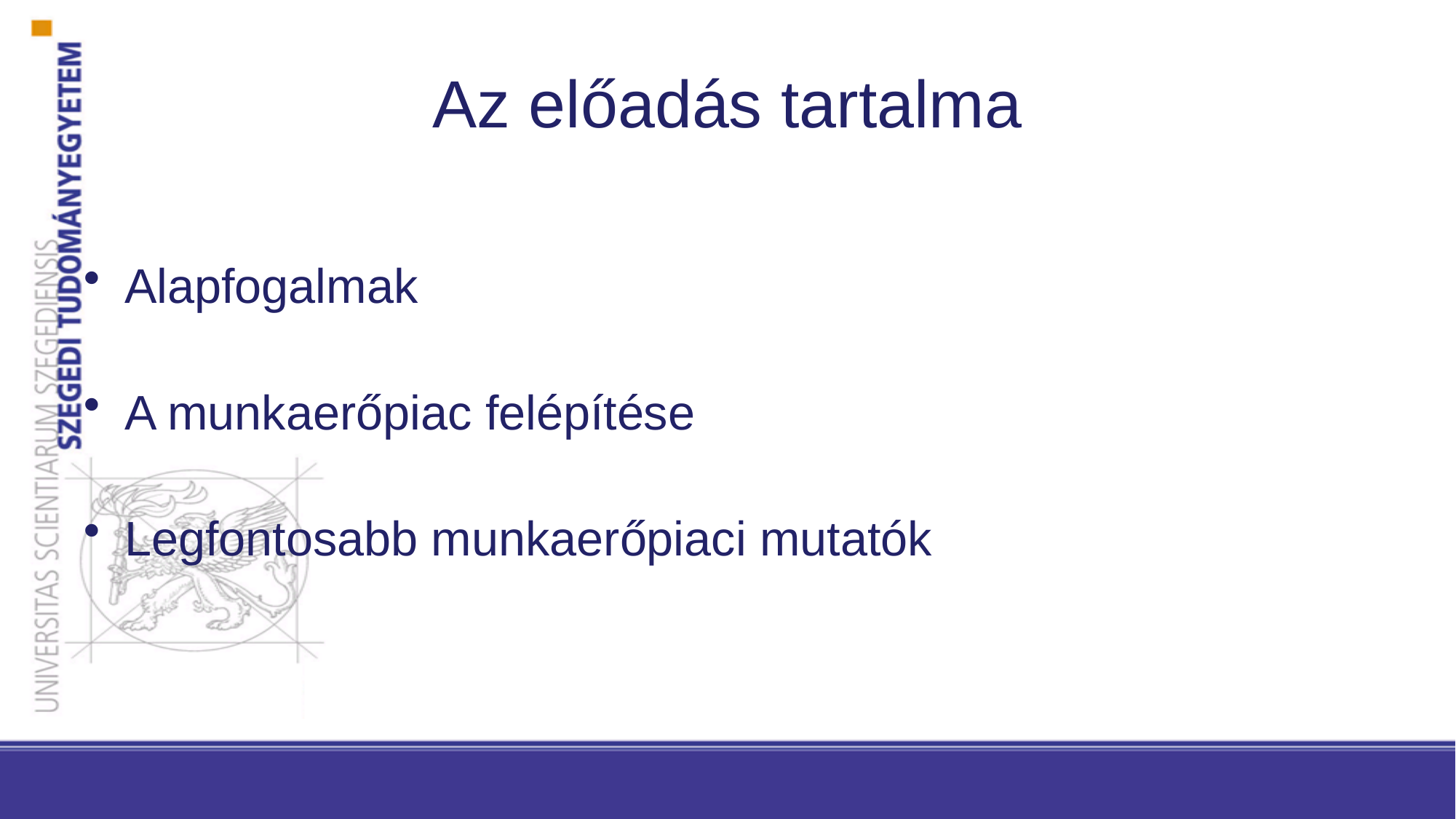

# Az előadás tartalma
Alapfogalmak
A munkaerőpiac felépítése
Legfontosabb munkaerőpiaci mutatók